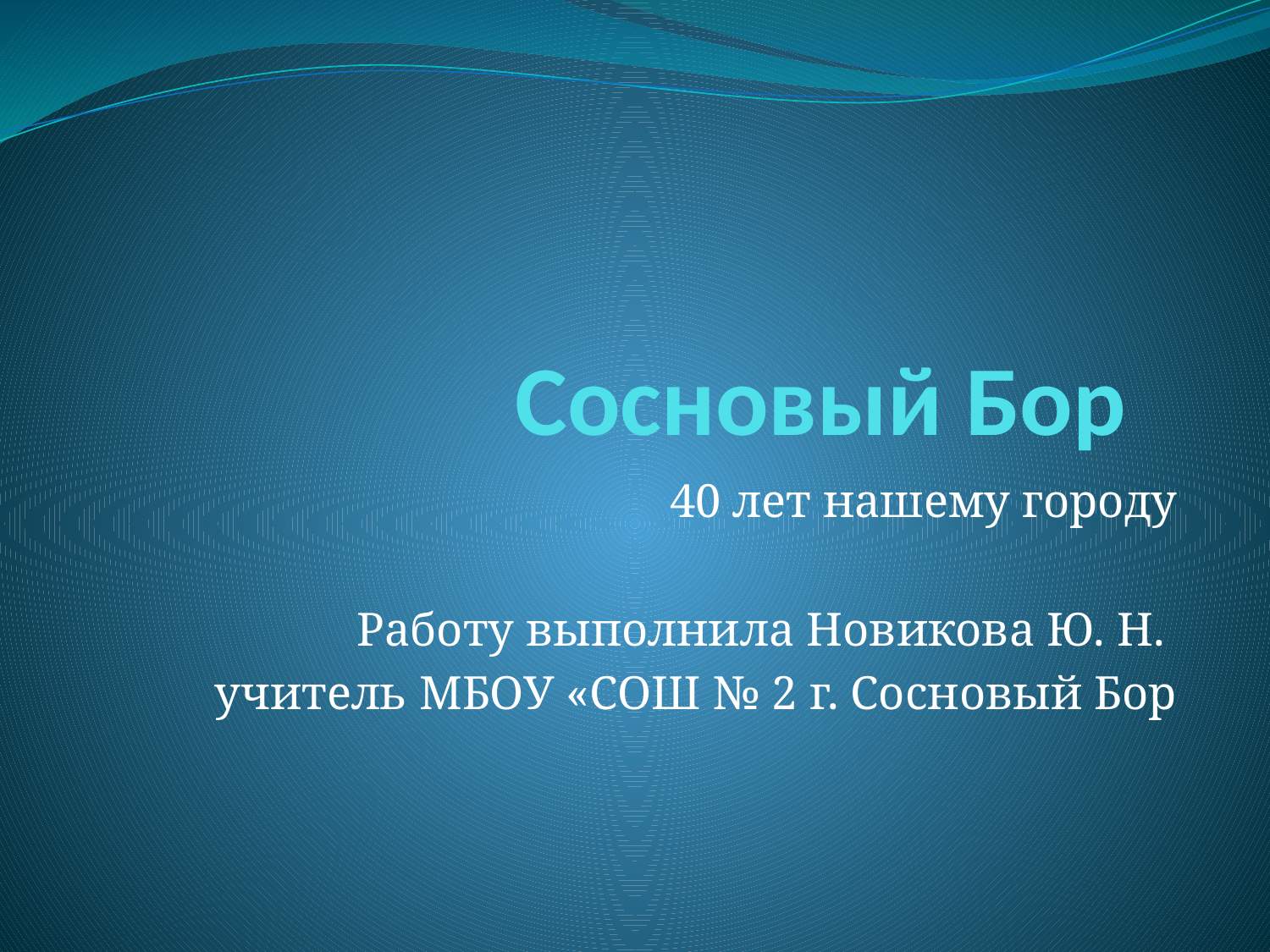

# Сосновый Бор
40 лет нашему городу

Работу выполнила Новикова Ю. Н.
учитель МБОУ «СОШ № 2 г. Сосновый Бор